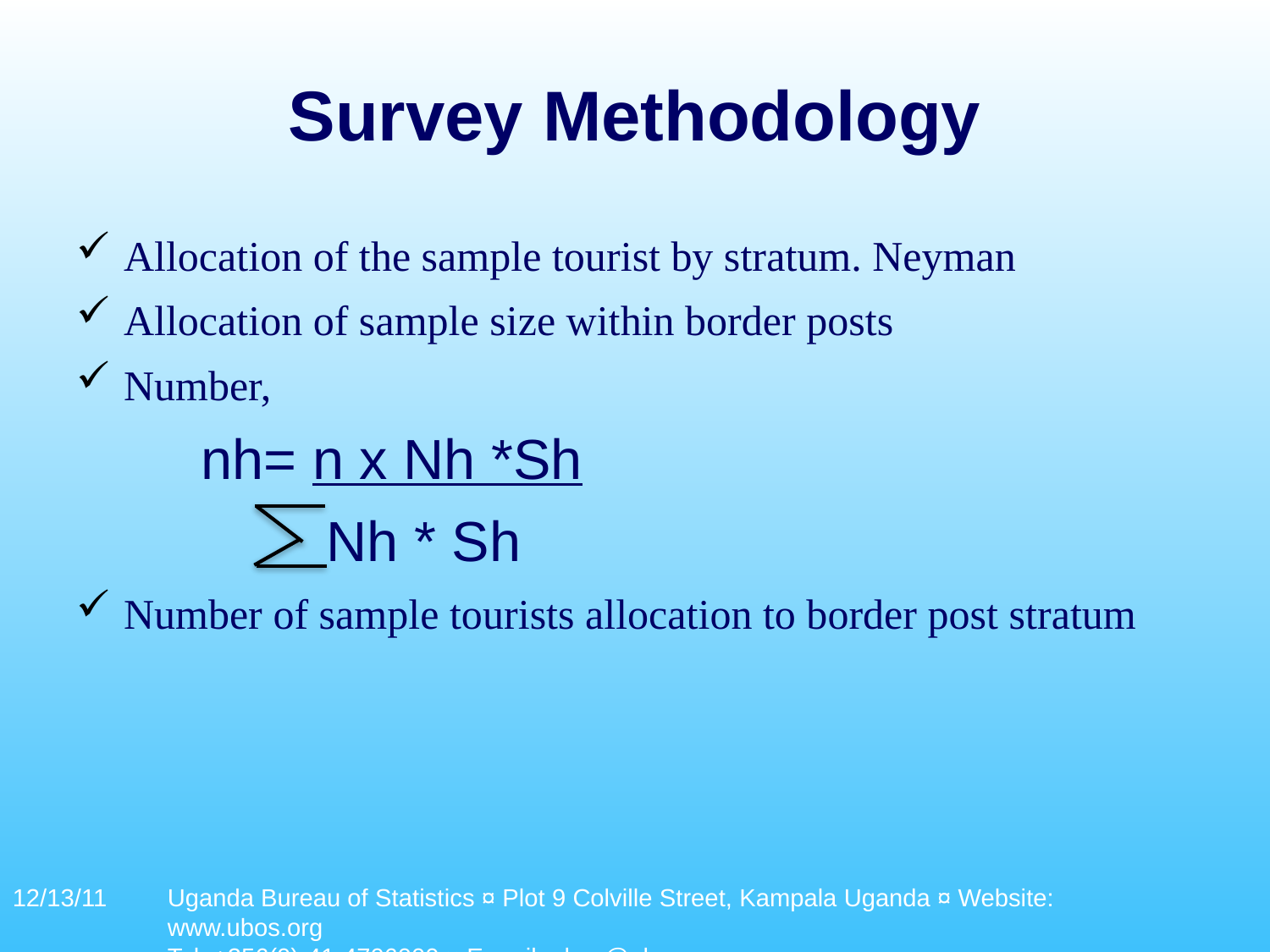

# Survey Methodology
Allocation of the sample tourist by stratum. Neyman
Allocation of sample size within border posts
Number,
        nh= n x Nh *Sh
                Nh * Sh
Number of sample tourists allocation to border post stratum

12/13/11
Uganda Bureau of Statistics ¤ Plot 9 Colville Street, Kampala Uganda ¤ Website: www.ubos.org
Tel: +256(0)-41-4706000 ¤ E-mail: ubos@ubos.org